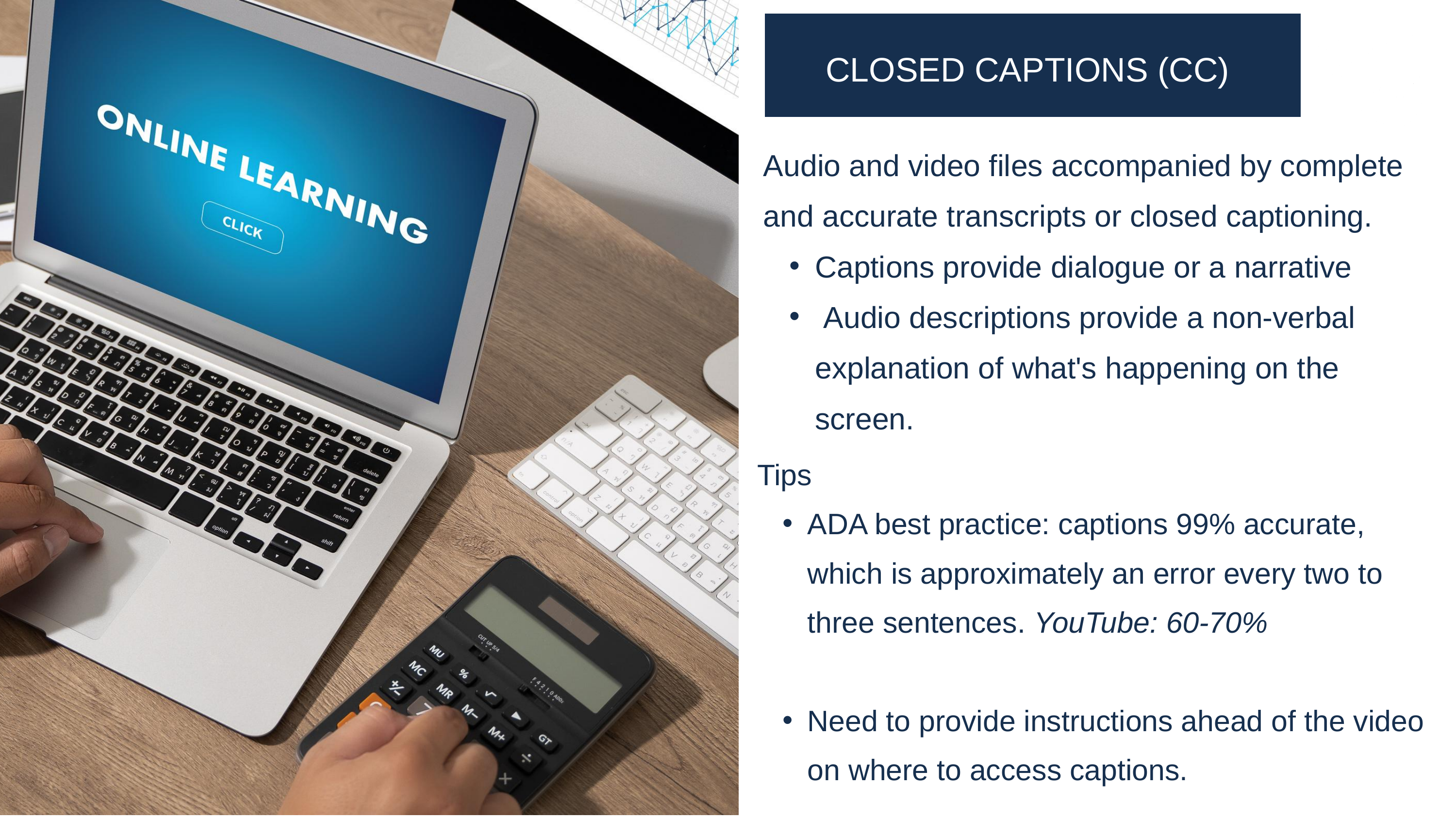

CLOSED CAPTIONS (CC)

Audio and video files accompanied by complete and accurate transcripts or closed captioning.
Captions provide dialogue or a narrative
 Audio descriptions provide a non-verbal explanation of what's happening on the screen.
Tips
ADA best practice: captions 99% accurate, which is approximately an error every two to three sentences. YouTube: 60-70%

Need to provide instructions ahead of the video on where to access captions.